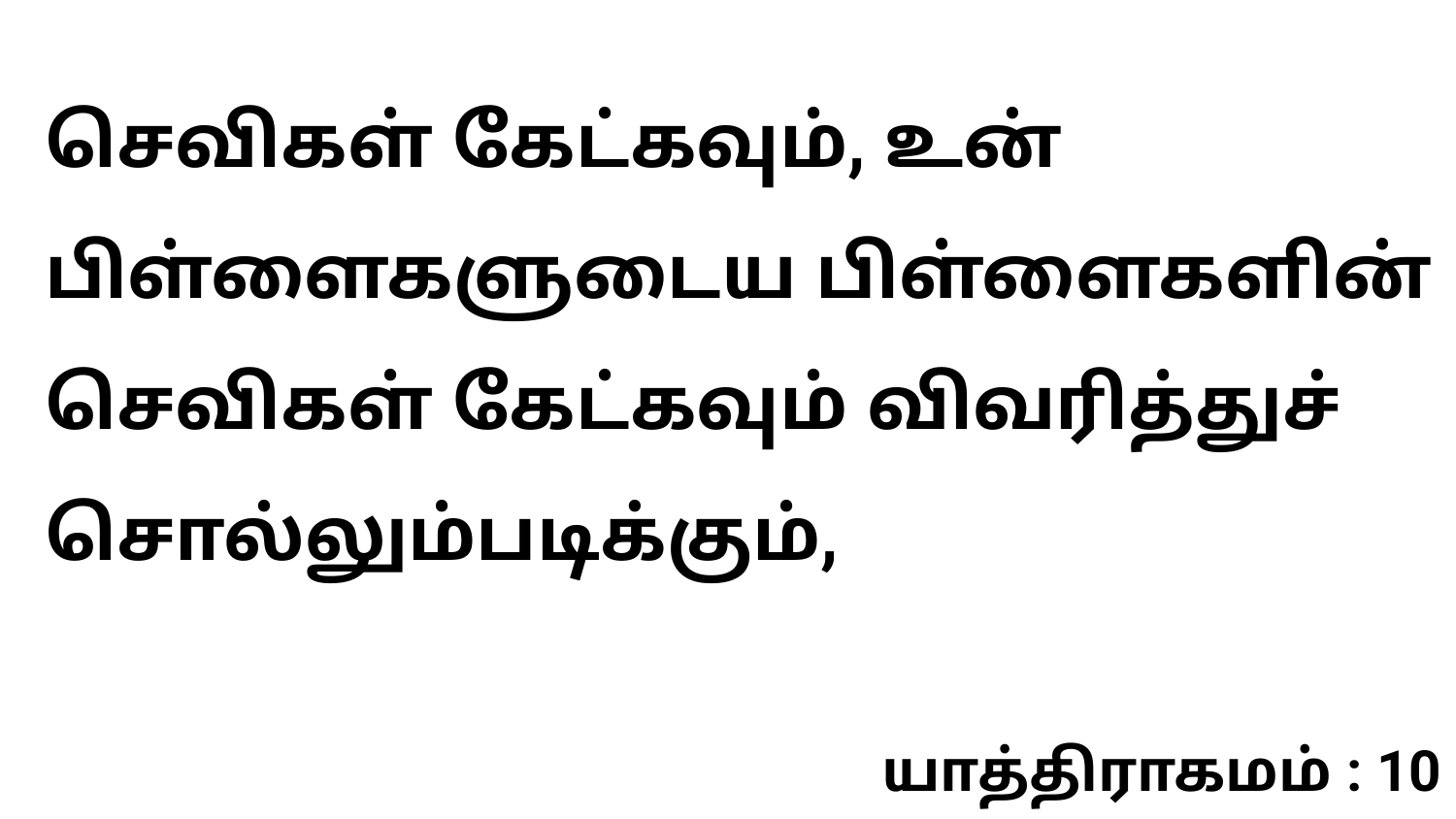

செவிகள் கேட்கவும், உன் பிள்ளைகளுடைய பிள்ளைகளின் செவிகள் கேட்கவும் விவரித்துச் சொல்லும்படிக்கும்,
யாத்திராகமம் : 10